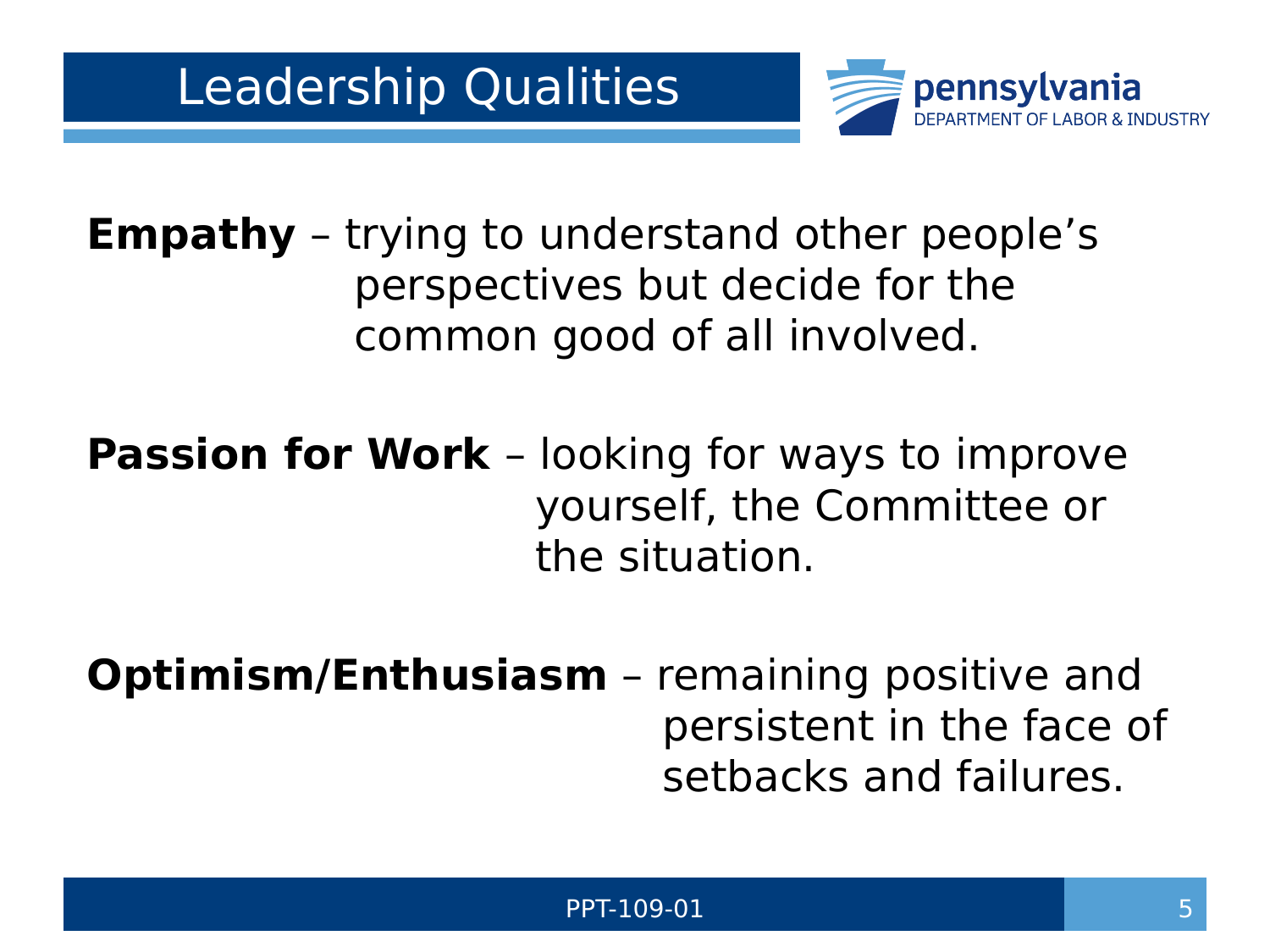

# Leadership Qualities
Empathy – trying to understand other people’s
		 perspectives but decide for the
		 common good of all involved.

Passion for Work – looking for ways to improve
			     yourself, the Committee or
			     the situation.

Optimism/Enthusiasm – remaining positive and
				     persistent in the face of
				     setbacks and failures.

PPT-109-01
5